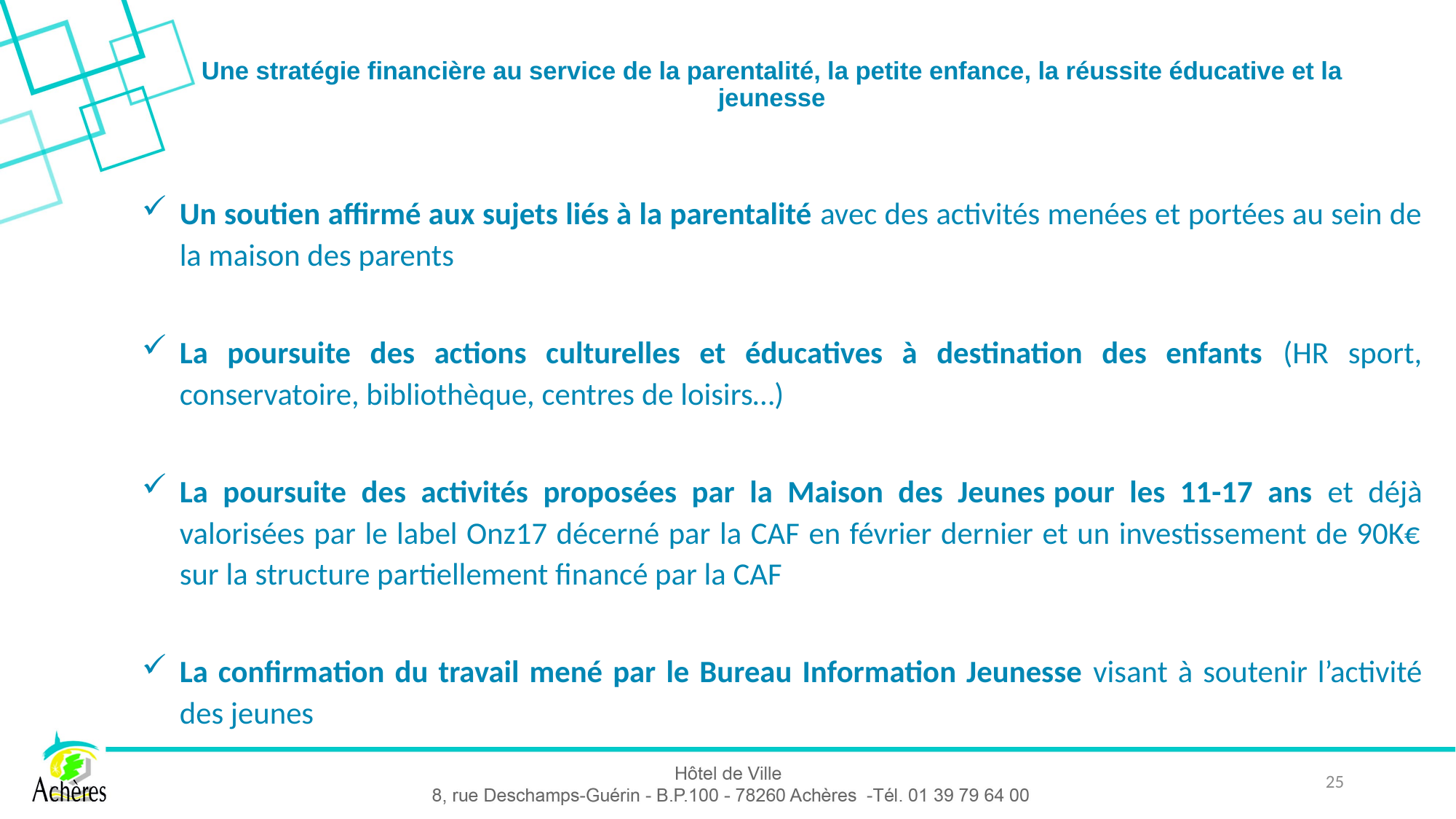

# Une stratégie financière au service de la parentalité, la petite enfance, la réussite éducative et la jeunesse

Un soutien affirmé aux sujets liés à la parentalité avec des activités menées et portées au sein de la maison des parents

La poursuite des actions culturelles et éducatives à destination des enfants (HR sport, conservatoire, bibliothèque, centres de loisirs…)

La poursuite des activités proposées par la Maison des Jeunes pour les 11-17 ans et déjà valorisées par le label Onz17 décerné par la CAF en février dernier et un investissement de 90K€ sur la structure partiellement financé par la CAF

La confirmation du travail mené par le Bureau Information Jeunesse visant à soutenir l’activité des jeunes

25